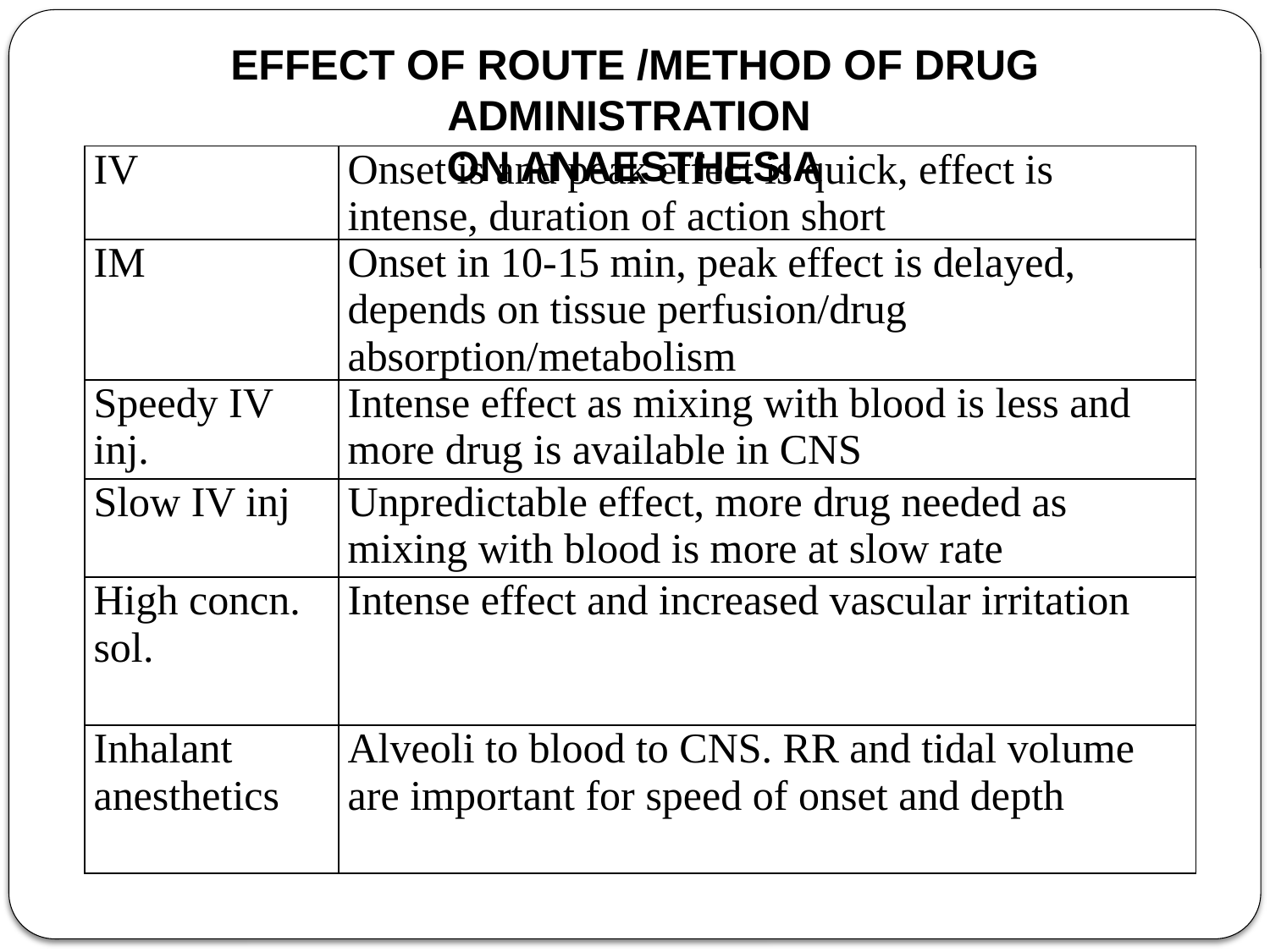

EFFECT OF ROUTE /METHOD OF DRUG ADMINISTRATION
ON ANAESTHESIA
| IV | Onset is and peak effect is quick, effect is intense, duration of action short |
| --- | --- |
| IM | Onset in 10-15 min, peak effect is delayed, depends on tissue perfusion/drug absorption/metabolism |
| Speedy IV inj. | Intense effect as mixing with blood is less and more drug is available in CNS |
| Slow IV inj | Unpredictable effect, more drug needed as mixing with blood is more at slow rate |
| High concn. sol. | Intense effect and increased vascular irritation |
| Inhalant anesthetics | Alveoli to blood to CNS. RR and tidal volume are important for speed of onset and depth |